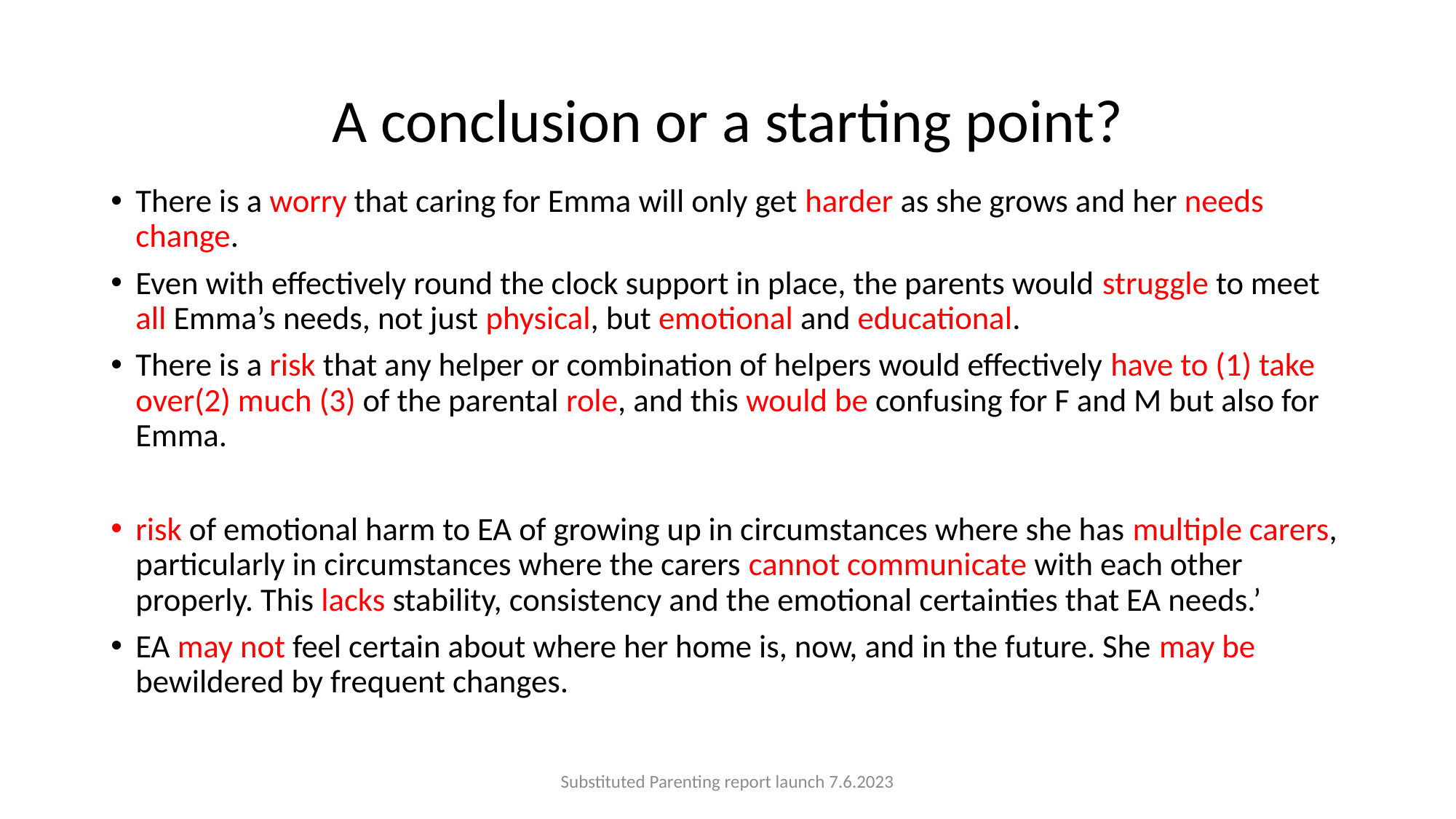

# A conclusion or a starting point?
There is a worry that caring for Emma will only get harder as she grows and her needs change.
Even with effectively round the clock support in place, the parents would struggle to meet all Emma’s needs, not just physical, but emotional and educational.
There is a risk that any helper or combination of helpers would effectively have to (1) take over(2) much (3) of the parental role, and this would be confusing for F and M but also for Emma.

risk of emotional harm to EA of growing up in circumstances where she has multiple carers, particularly in circumstances where the carers cannot communicate with each other properly. This lacks stability, consistency and the emotional certainties that EA needs.’
EA may not feel certain about where her home is, now, and in the future. She may be bewildered by frequent changes.

Substituted Parenting report launch 7.6.2023